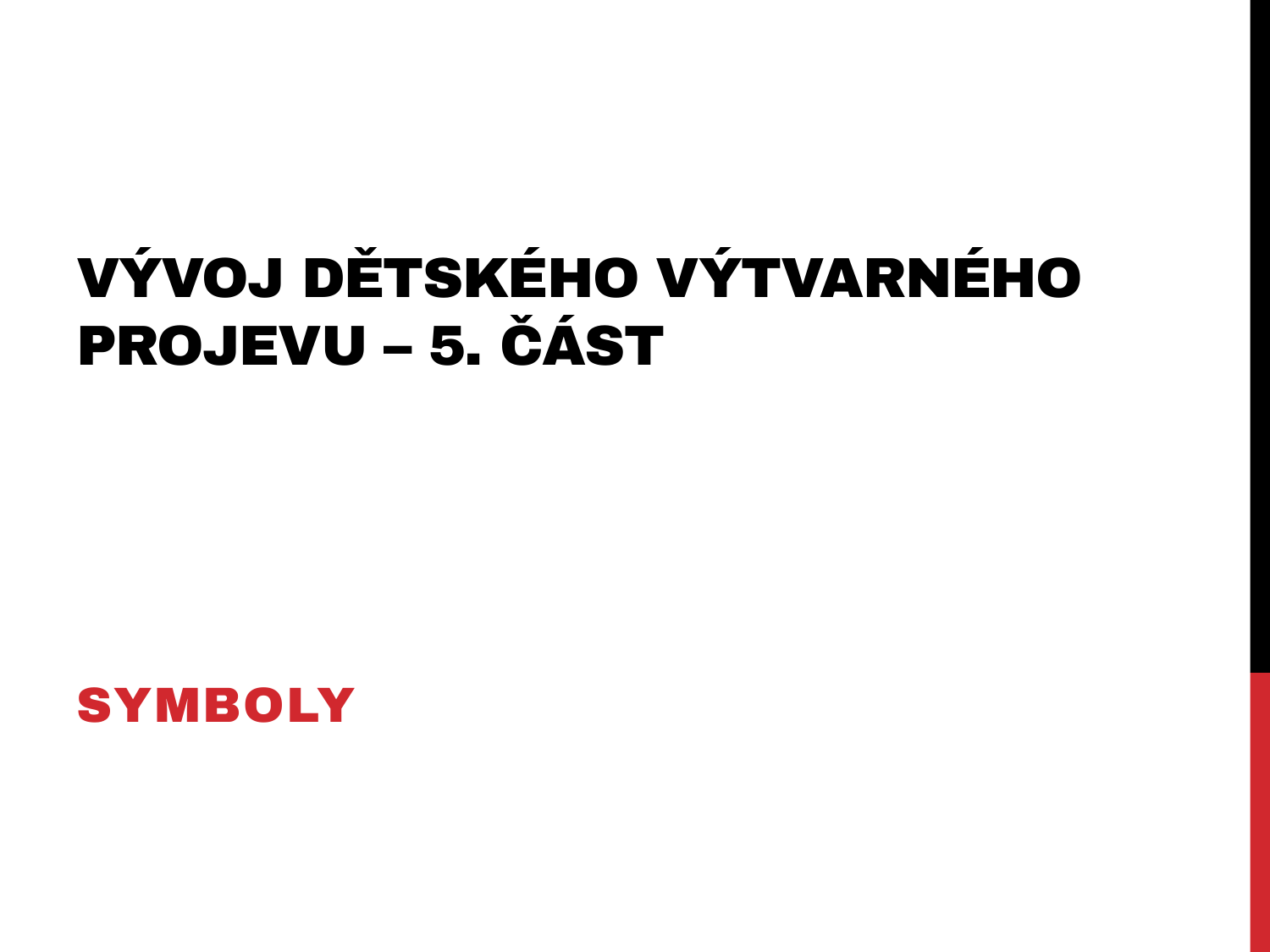

# Vývoj dětského výtvarného projevu – 5. část
symboly